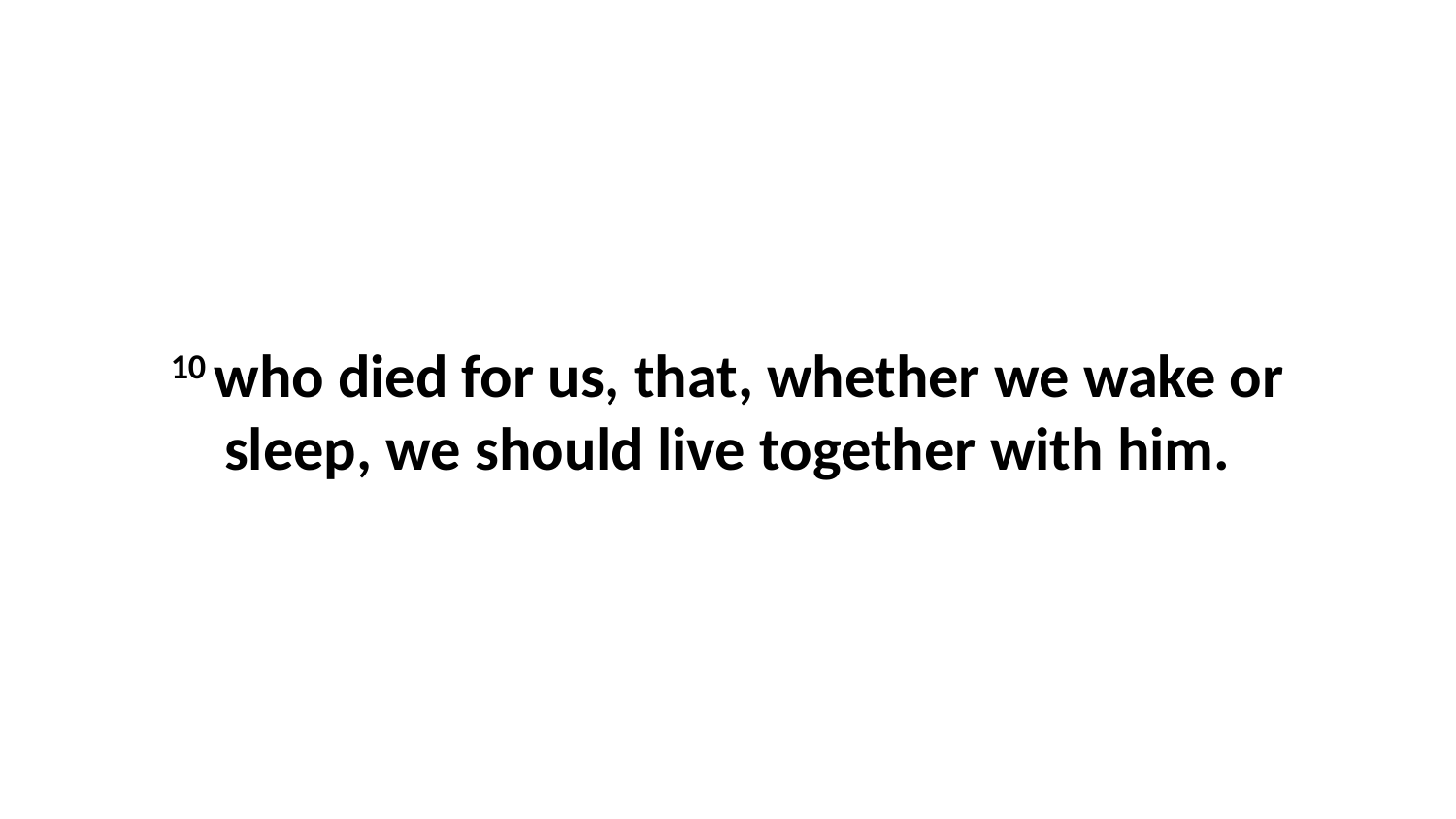

10 who died for us, that, whether we wake or sleep, we should live together with him.